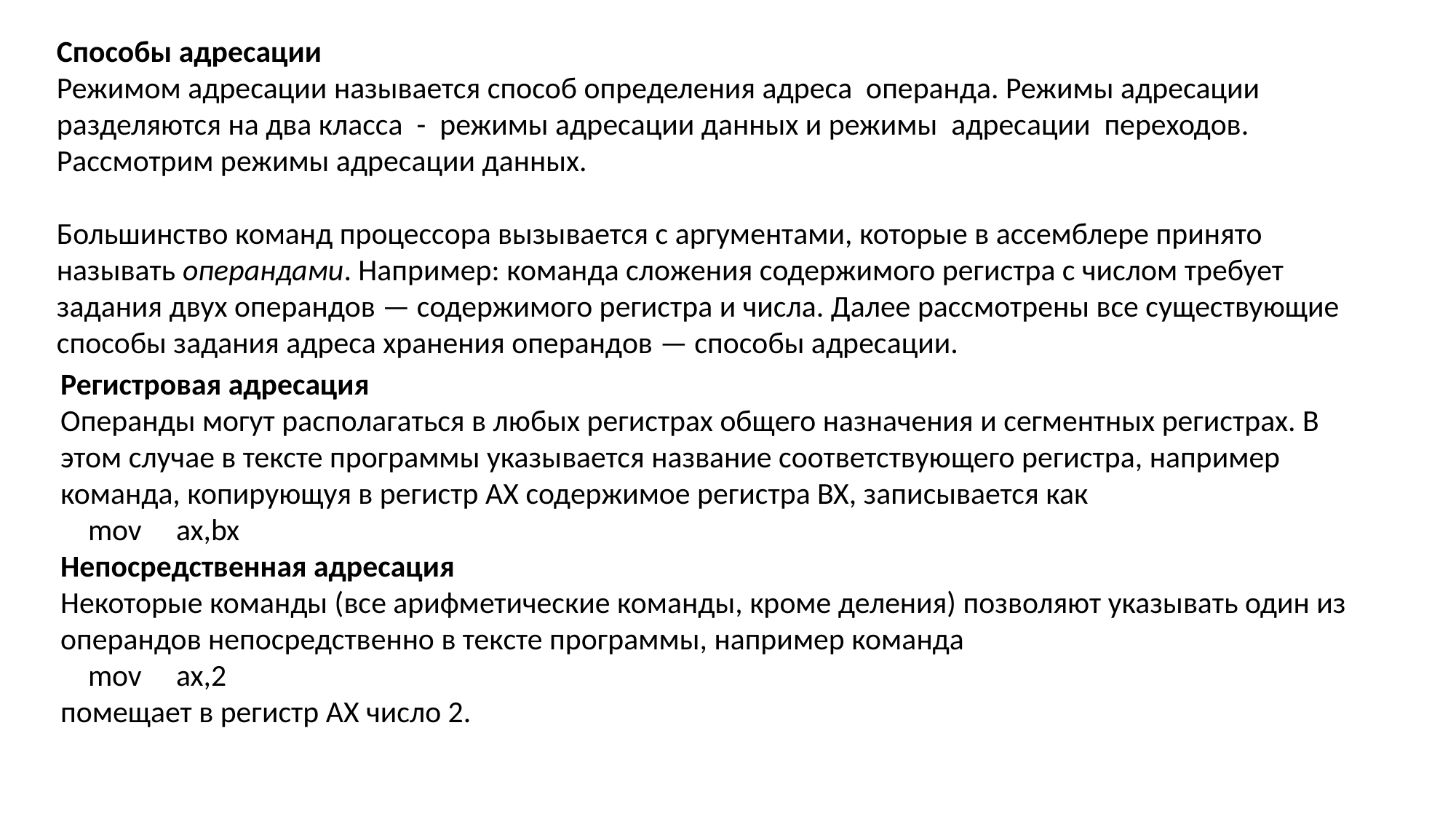

Способы адресации
Режимом адресации называется способ определения адреса  операнда. Режимы адресации разделяются на два класса  -  режимы адресации данных и режимы  адресации  переходов.  Рассмотрим режимы адресации данных.

Большинство команд процессора вызывается с аргументами, которые в ассемблере принято называть операндами. Например: команда сложения содержимого регистра с числом требует задания двух операндов — содержимого регистра и числа. Далее рассмотрены все существующие способы задания адреса хранения операндов — способы адресации.
Регистровая адресация
Операнды могут располагаться в любых регистрах общего назначения и сегментных регистрах. В этом случае в тексте программы указывается название соответствующего регистра, например команда, копирующуя в регистр AX содержимое регистра BX, записывается как
    mov     ax,bx
Непосредственная адресация
Некоторые команды (все арифметические команды, кроме деления) позволяют указывать один из операндов непосредственно в тексте программы, например команда
    mov     ax,2
помещает в регистр AX число 2.